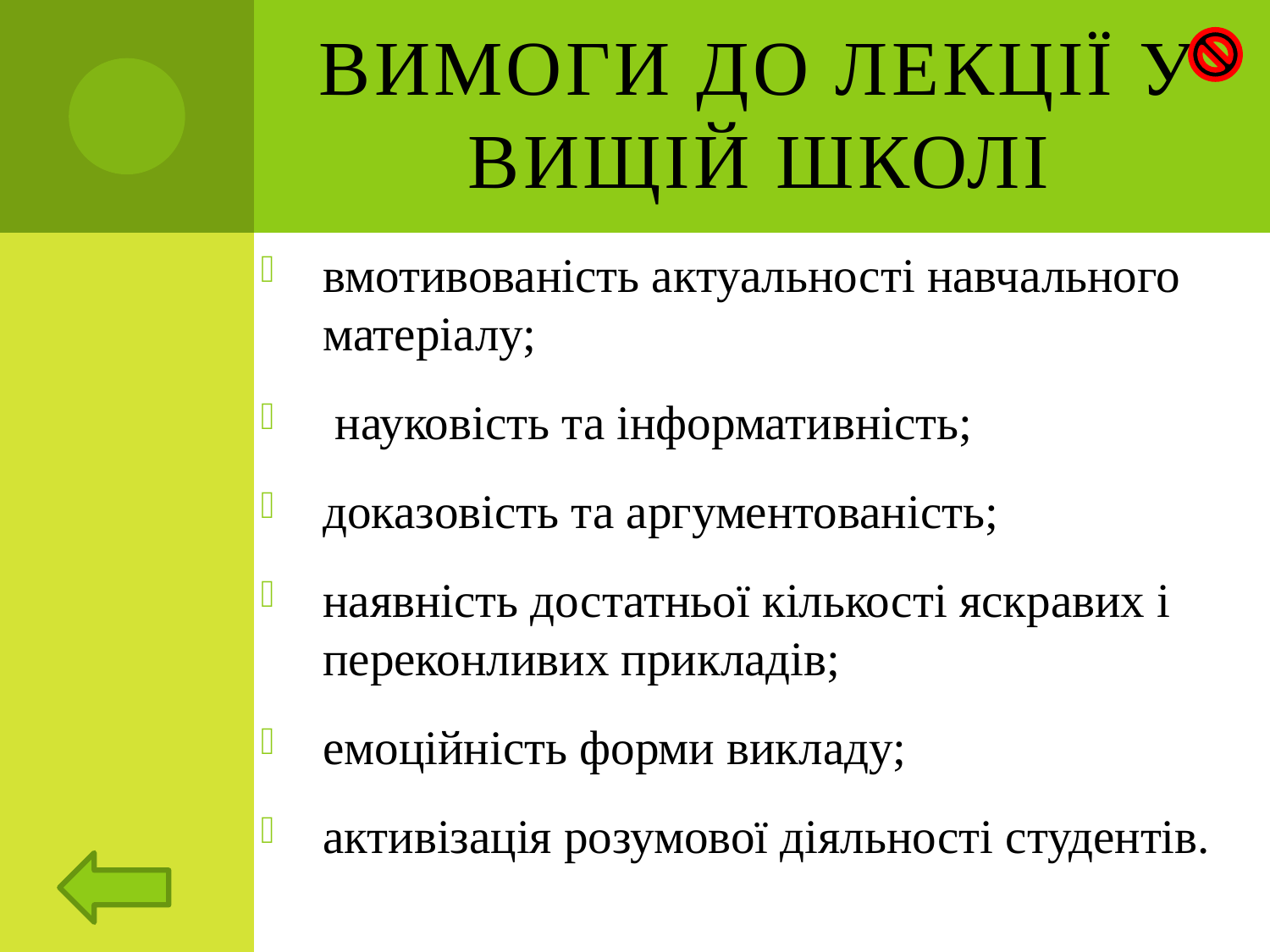

# Вимоги до лекції у вищій школі
вмотивованість актуальності навчального матеріалу;
 науковість та інформативність;
доказовість та аргументованість;
наявність достатньої кількості яскравих і переконливих прикладів;
емоційність форми викладу;
активізація розумової діяльності студентів.